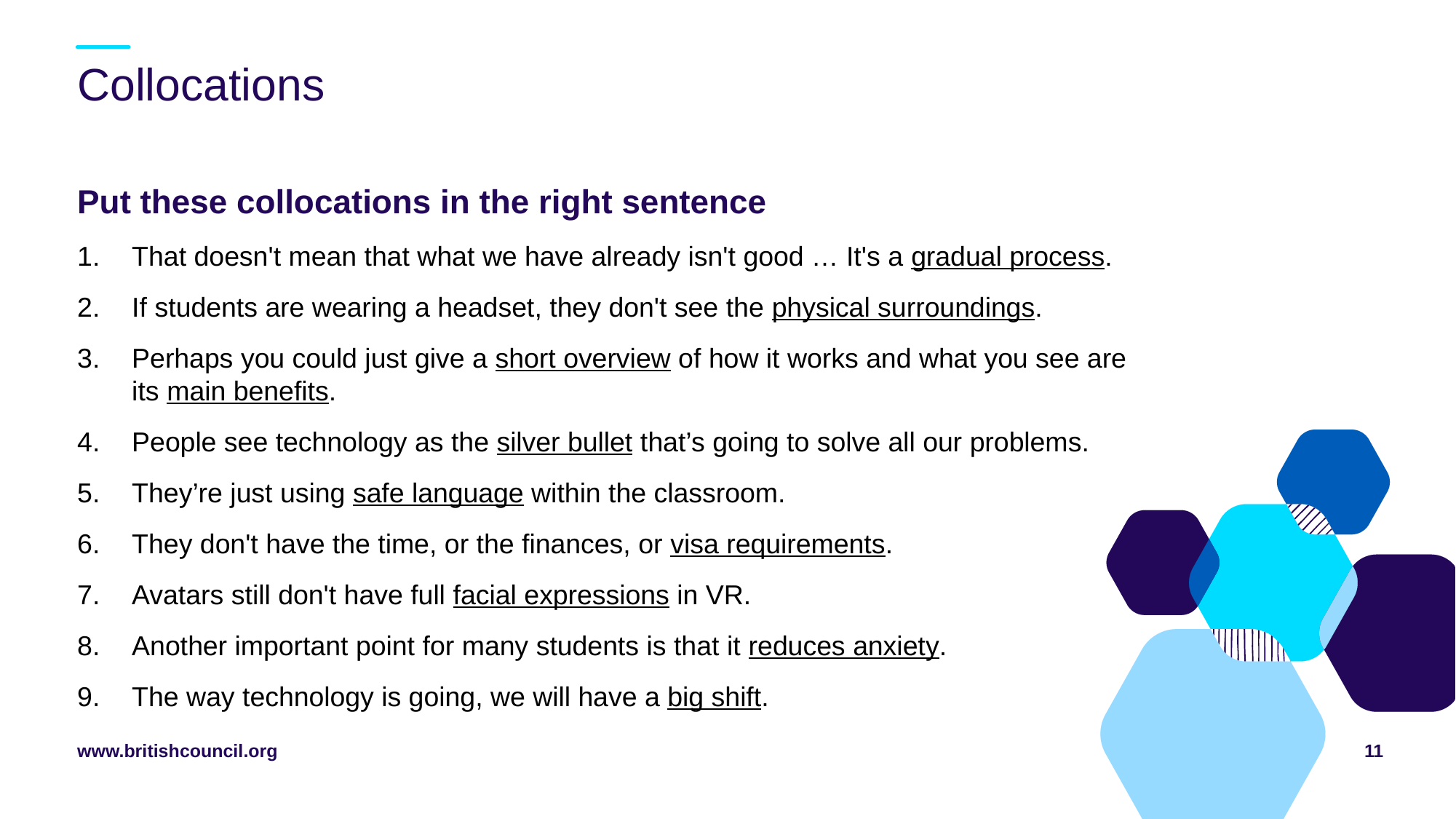

# Collocations
Put these collocations in the right sentence
That doesn't mean that what we have already isn't good … It's a gradual process.
If students are wearing a headset, they don't see the physical surroundings.
Perhaps you could just give a short overview of how it works and what you see are its main benefits.
People see technology as the silver bullet that’s going to solve all our problems.
They’re just using safe language within the classroom.
They don't have the time, or the finances, or visa requirements.
Avatars still don't have full facial expressions in VR.
Another important point for many students is that it reduces anxiety.
The way technology is going, we will have a big shift.

11